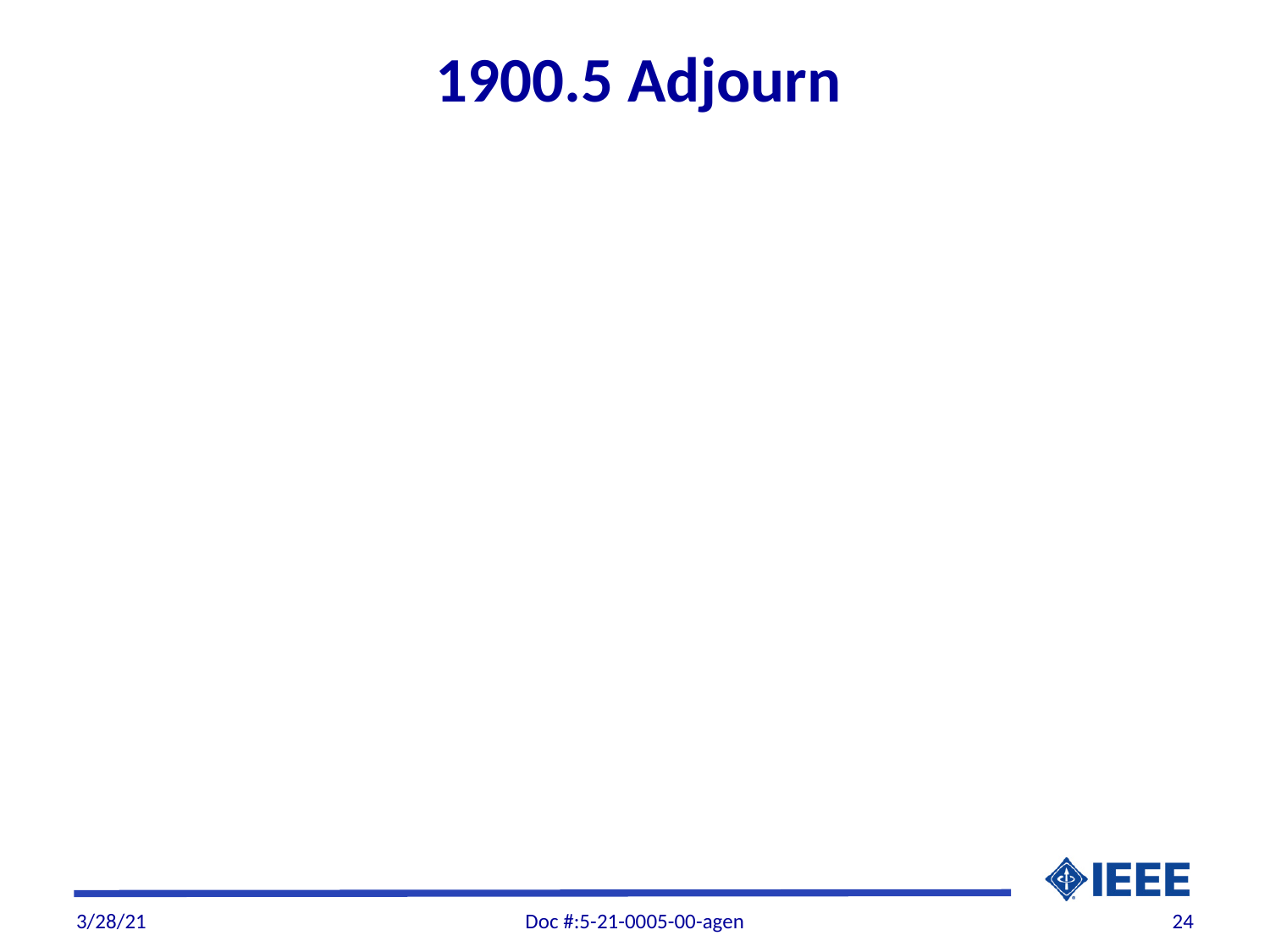

# 1900.5 Adjourn

3/28/21
Doc #:5-21-0005-00-agen
24